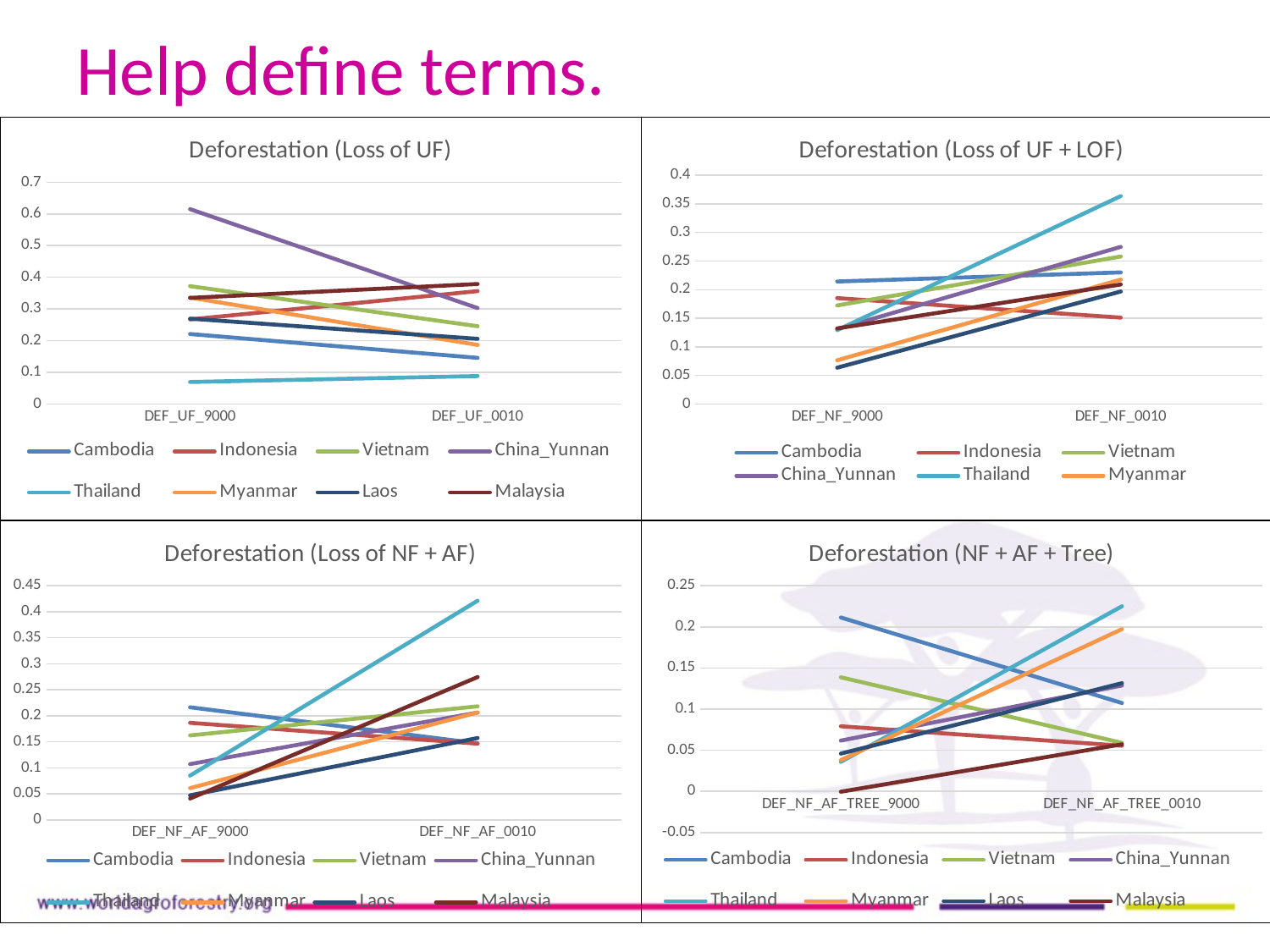

# Help define terms.

### Chart: Deforestation (Loss of UF)

| Category | Cambodia | Indonesia | Vietnam | China_Yunnan
 | Thailand | Myanmar | Laos | Malaysia |
|---|---|---|---|---|---|---|---|---|
| DEF_UF_9000 | 0.220751234918699 | 0.266880069875563 | 0.372156088917526 | 0.615129677980853 | 0.069290351893379 | 0.336079903879617 | 0.269424937529046 | 0.335074841072988 |
| DEF_UF_0010 | 0.145476513895663 | 0.356469164492983 | 0.2453299911528 | 0.302779984998629 | 0.0880971978419495 | 0.186370475521957 | 0.205644970861315 | 0.378943755861349 |

### Chart: Deforestation (Loss of UF + LOF)

| Category | Cambodia | Indonesia | Vietnam | China_Yunnan
 | Thailand | Myanmar | Laos | Malaysia |
|---|---|---|---|---|---|---|---|---|
| DEF_NF_9000 | 0.214218050246001 | 0.185275444785966 | 0.172401266707927 | 0.130961547063187 | 0.129073849961246 | 0.0763998940516743 | 0.0634527533675408 | 0.132166348662938 |
| DEF_NF_0010 | 0.230111152914099 | 0.151057300417774 | 0.257925769425072 | 0.274751341944993 | 0.363492325693011 | 0.217523456196227 | 0.196724863370842 | 0.209002643364273 |

### Chart: Deforestation (Loss of NF + AF)

| Category | Cambodia | Indonesia | Vietnam | China_Yunnan
 | Thailand | Myanmar | Laos | Malaysia |
|---|---|---|---|---|---|---|---|---|
| DEF_NF_AF_9000 | 0.21639220067669 | 0.186420269538442 | 0.162186713367729 | 0.107055063421053 | 0.0849167075223821 | 0.0608177704497449 | 0.0470137620388324 | 0.0408864239411288 |
| DEF_NF_AF_0010 | 0.147000206909917 | 0.146407013773686 | 0.218192068807924 | 0.206186686625991 | 0.421300825027892 | 0.20638700685646 | 0.157264247953416 | 0.274509469175061 |

### Chart: Deforestation (NF + AF + Tree)

| Category | Cambodia | Indonesia | Vietnam | China_Yunnan
 | Thailand | Myanmar | Laos | Malaysia |
|---|---|---|---|---|---|---|---|---|
| DEF_NF_AF_TREE_9000 | 0.211425255221622 | 0.0791600772233845 | 0.138701485000643 | 0.0616925813204215 | 0.0358537292586699 | 0.0380216736304362 | 0.0458694357343801 | -0.000457068034345954 |
| DEF_NF_AF_TREE_0010 | 0.107449058391592 | 0.0554833897416185 | 0.058940835873032 | 0.128784210891829 | 0.225130565589121 | 0.197326517618241 | 0.131558700992803 | 0.0571961565673675 |